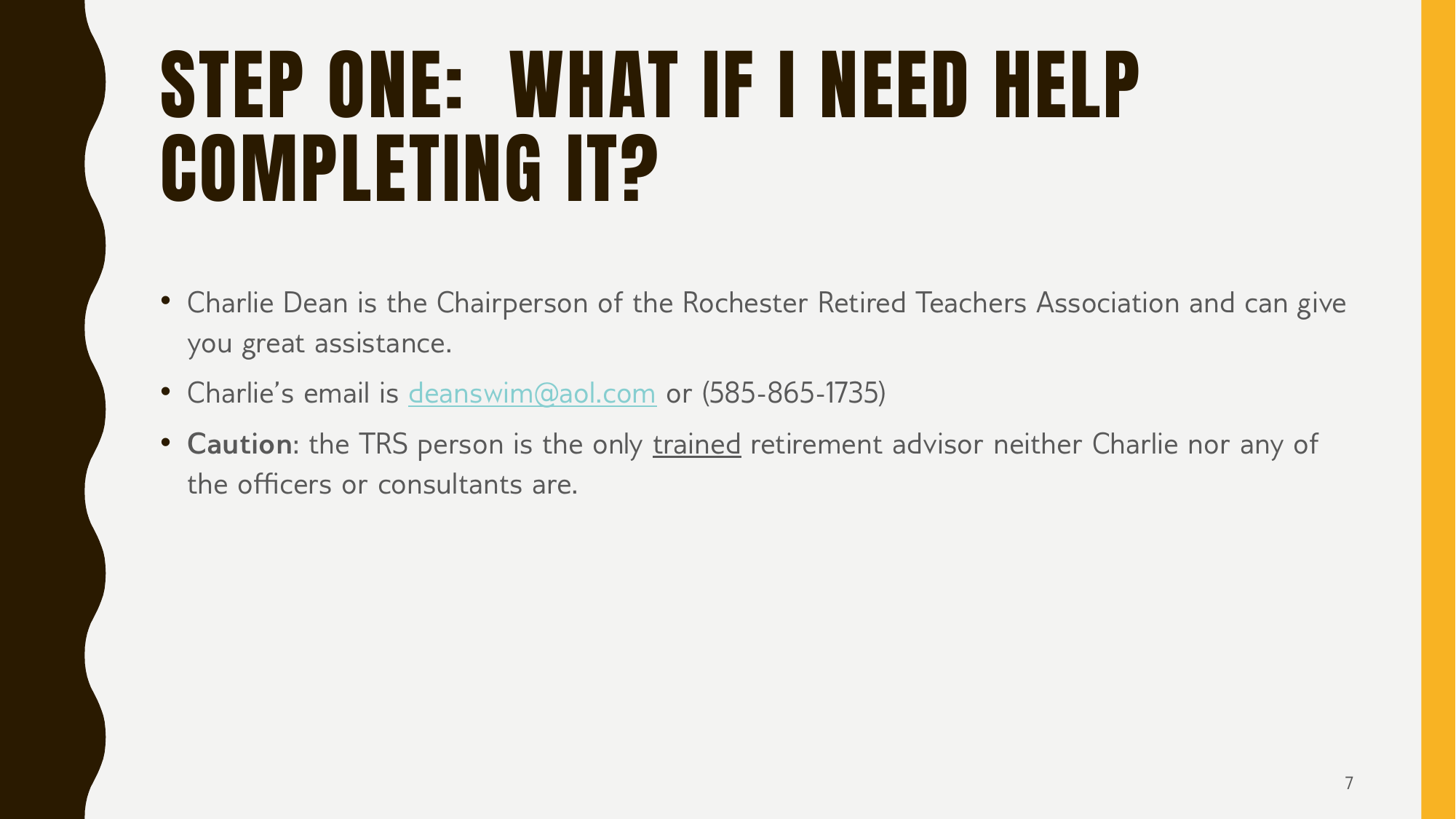

# Step one:  What if I need help completing it?
Charlie Dean is the Chairperson of the Rochester Retired Teachers Association and can give you great assistance.
Charlie’s email is deanswim@aol.com or (585-865-1735)
Caution: the TRS person is the only trained retirement advisor neither Charlie nor any of the officers or consultants are.
7